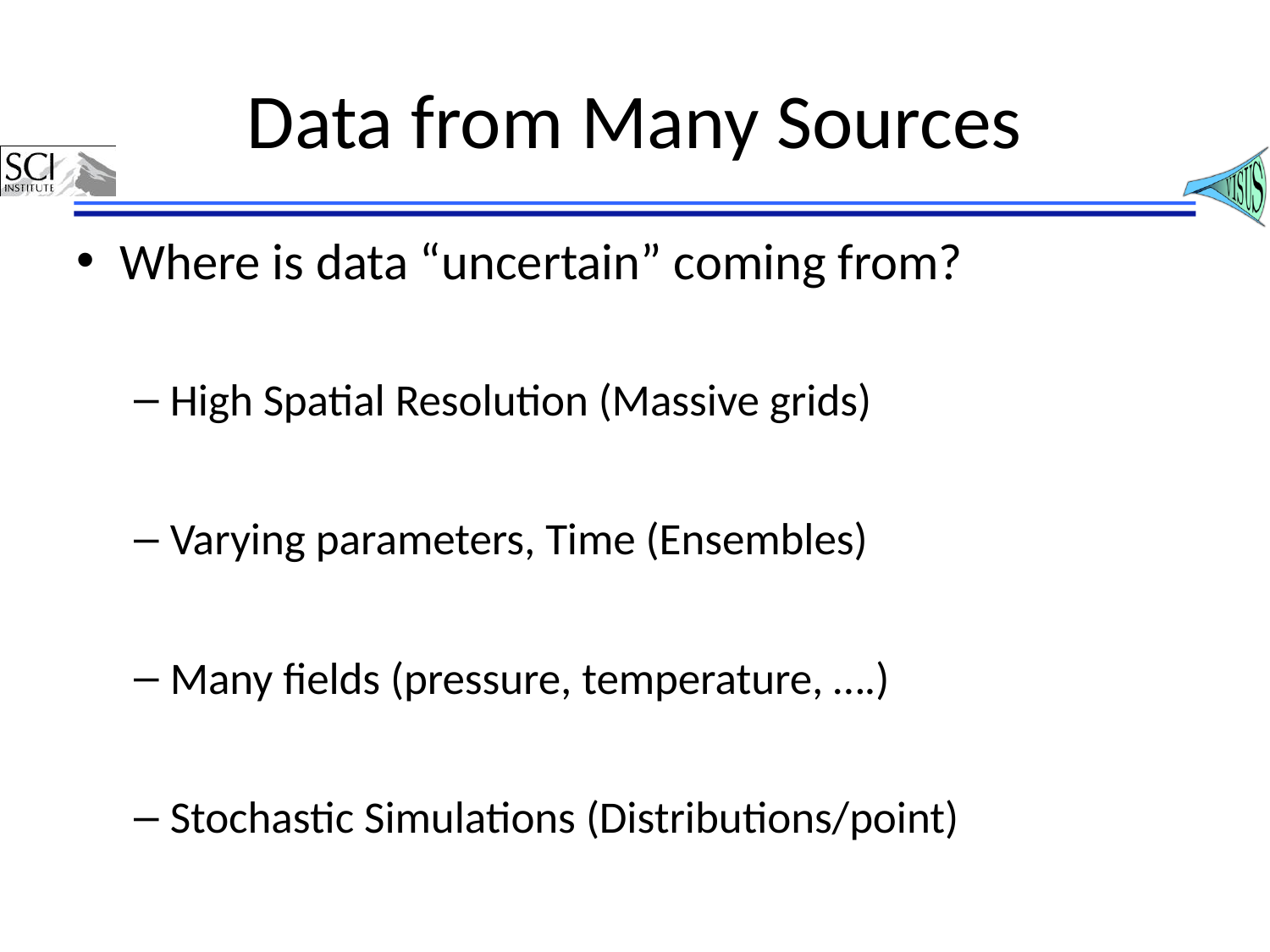

# Data from Many Sources
Where is data “uncertain” coming from?

High Spatial Resolution (Massive grids)

Varying parameters, Time (Ensembles)

Many fields (pressure, temperature, ….)

Stochastic Simulations (Distributions/point)